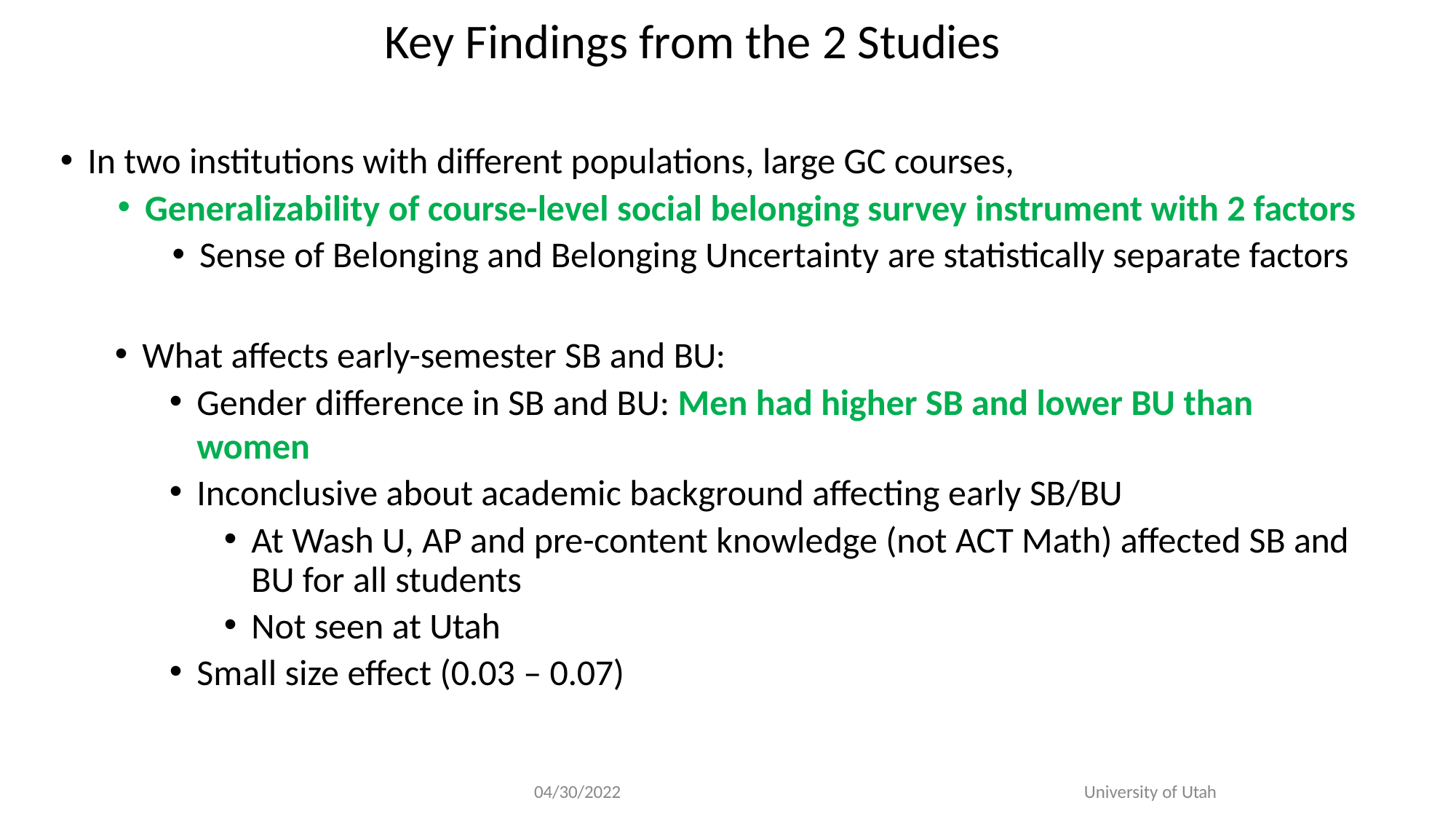

# Key Findings from the 2 Studies
In two institutions with different populations, large GC courses,
Generalizability of course-level social belonging survey instrument with 2 factors
Sense of Belonging and Belonging Uncertainty are statistically separate factors

What affects early-semester SB and BU:
Gender difference in SB and BU: Men had higher SB and lower BU than women
Inconclusive about academic background affecting early SB/BU
At Wash U, AP and pre-content knowledge (not ACT Math) affected SB and BU for all students
Not seen at Utah
Small size effect (0.03 – 0.07)
04/30/2022
University of Utah